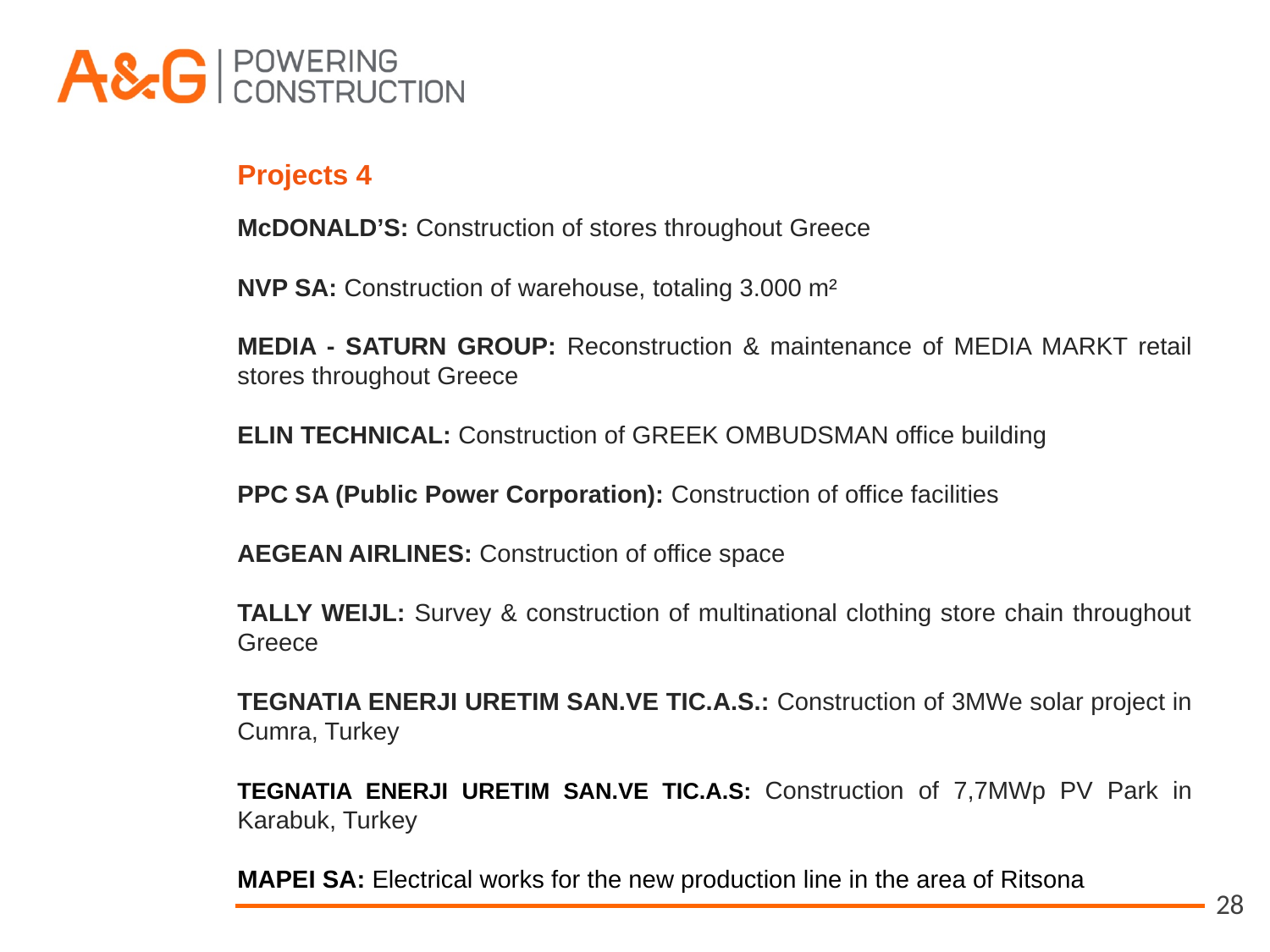

Projects 4
McDONALD’S: Construction of stores throughout Greece

NVP SA: Construction of warehouse, totaling 3.000 m²

MEDIA - SATURN GROUP: Reconstruction & maintenance of MEDIA MARKT retail stores throughout Greece

ELIN TECHNICAL: Construction of GREEK OMBUDSMAN office building

PPC SA (Public Power Corporation): Construction of office facilities

AEGEAN AIRLINES: Construction of office space

TALLY WEIJL: Survey & construction of multinational clothing store chain throughout Greece

TEGNATIA ENERJI URETIM SAN.VE TIC.A.S.: Construction of 3MWe solar project in Cumra, Turkey

TEGNATIA ENERJI URETIM SAN.VE TIC.A.S: Construction of 7,7MWp PV Park in Karabuk, Turkey

MAPEI SA: Electrical works for the new production line in the area of Ritsona

28